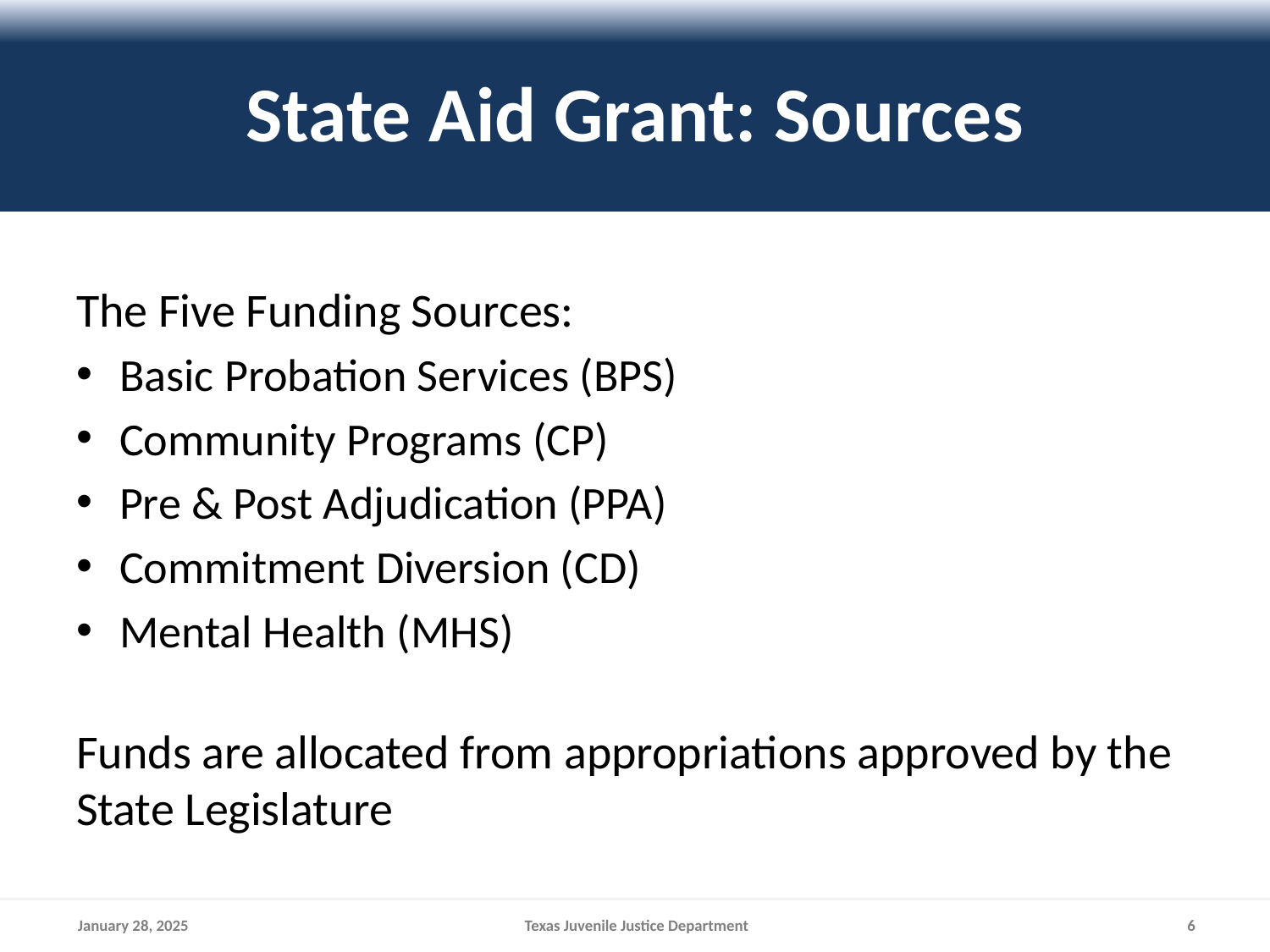

# State Aid Grant: Sources
The Five Funding Sources:
Basic Probation Services (BPS)
Community Programs (CP)
Pre & Post Adjudication (PPA)
Commitment Diversion (CD)
Mental Health (MHS)
Funds are allocated from appropriations approved by the State Legislature